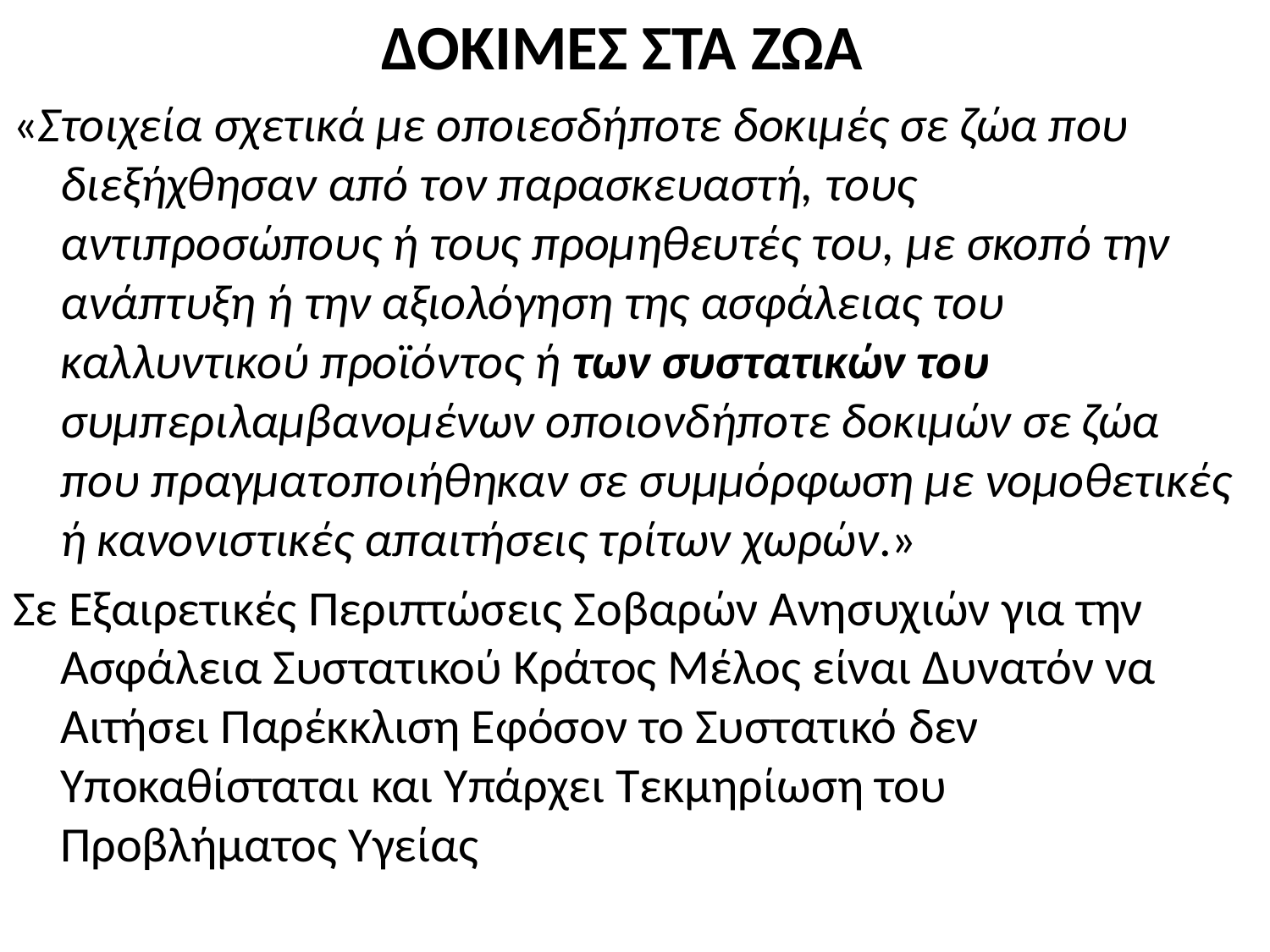

ΔΟΚΙΜΕΣ ΣΤΑ ΖΩΑ
«Στοιχεία σχετικά με οποιεσδήποτε δοκιμές σε ζώα που διεξήχθησαν από τον παρασκευαστή, τους αντιπροσώπους ή τους προμηθευτές του, με σκοπό την ανάπτυξη ή την αξιολόγηση της ασφάλειας του καλλυντικού προϊόντος ή των συστατικών του συμπεριλαμβανομένων οποιονδήποτε δοκιμών σε ζώα που πραγματοποιήθηκαν σε συμμόρφωση με νομοθετικές ή κανονιστικές απαιτήσεις τρίτων χωρών.»
Σε Εξαιρετικές Περιπτώσεις Σοβαρών Ανησυχιών για την Ασφάλεια Συστατικού Κράτος Μέλος είναι Δυνατόν να Αιτήσει Παρέκκλιση Εφόσον το Συστατικό δεν Υποκαθίσταται και Υπάρχει Τεκμηρίωση του Προβλήματος Υγείας